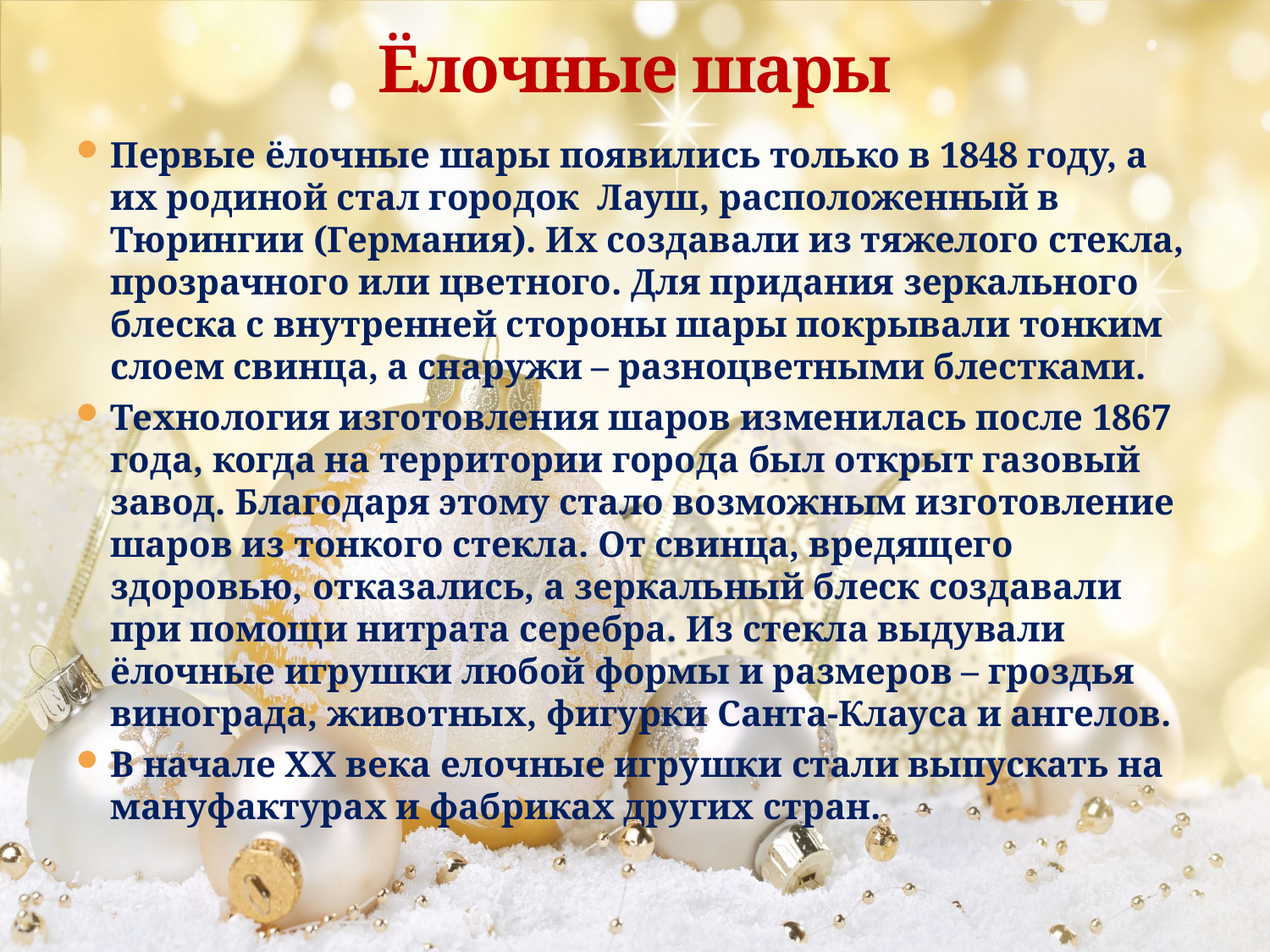

# Ёлочные шары
Первые ёлочные шары появились только в 1848 году, а их родиной стал городок  Лауш, расположенный в Тюрингии (Германия). Их создавали из тяжелого стекла, прозрачного или цветного. Для придания зеркального блеска с внутренней стороны шары покрывали тонким слоем свинца, а снаружи – разноцветными блестками.
Технология изготовления шаров изменилась после 1867 года, когда на территории города был открыт газовый завод. Благодаря этому стало возможным изготовление шаров из тонкого стекла. От свинца, вредящего здоровью, отказались, а зеркальный блеск создавали при помощи нитрата серебра. Из стекла выдували ёлочные игрушки любой формы и размеров – гроздья винограда, животных, фигурки Санта-Клауса и ангелов.
В начале ХХ века елочные игрушки стали выпускать на мануфактурах и фабриках других стран.